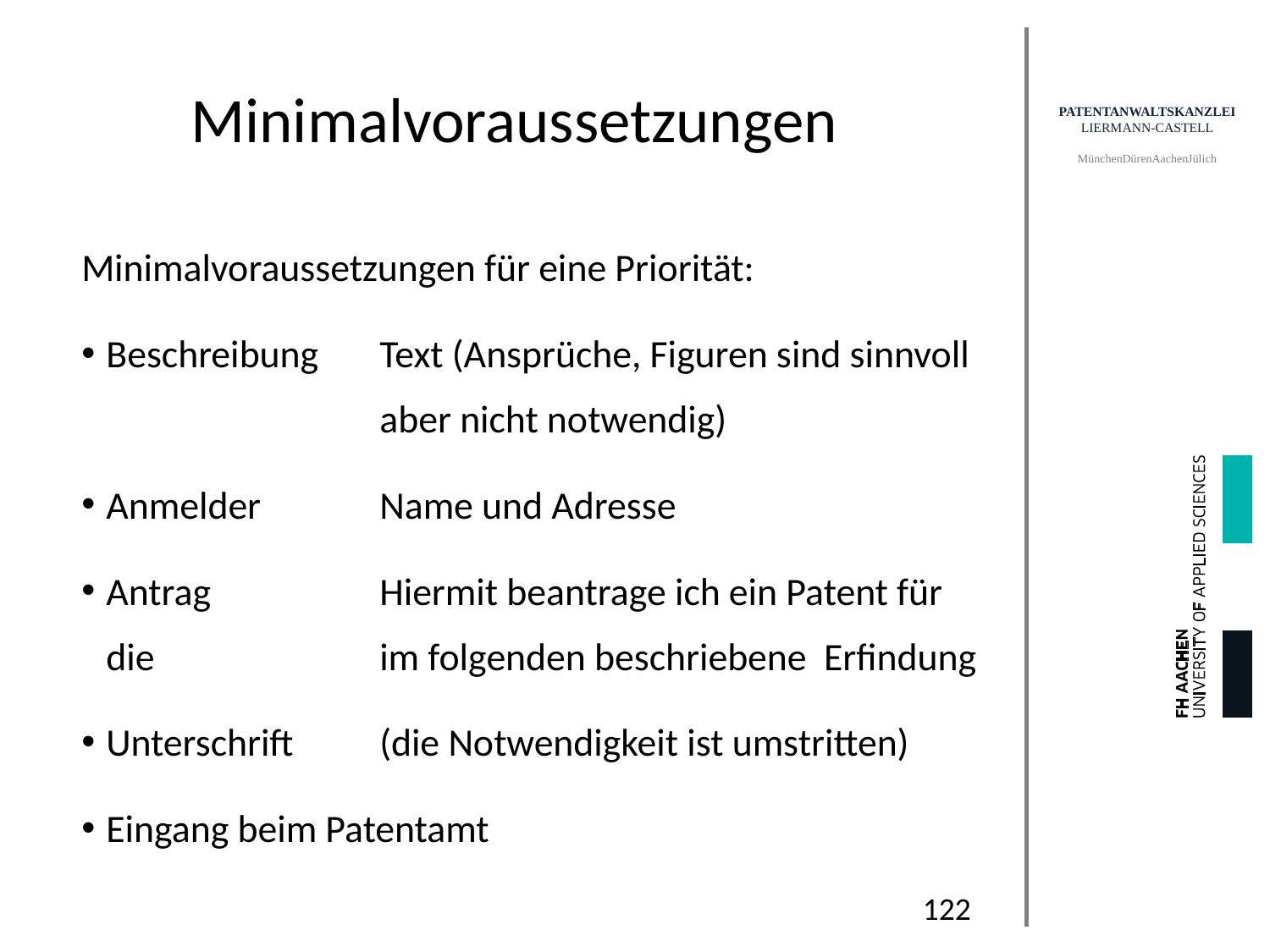

# Minimalvoraussetzungen
Minimalvoraussetzungen für eine Priorität:
Beschreibung 	Text (Ansprüche, Figuren sind sinnvoll 	aber nicht notwendig)
Anmelder	Name und Adresse
Antrag	Hiermit beantrage ich ein Patent für die 	im folgenden beschriebene  Erfindung
Unterschrift 	(die Notwendigkeit ist umstritten)
Eingang beim Patentamt

122